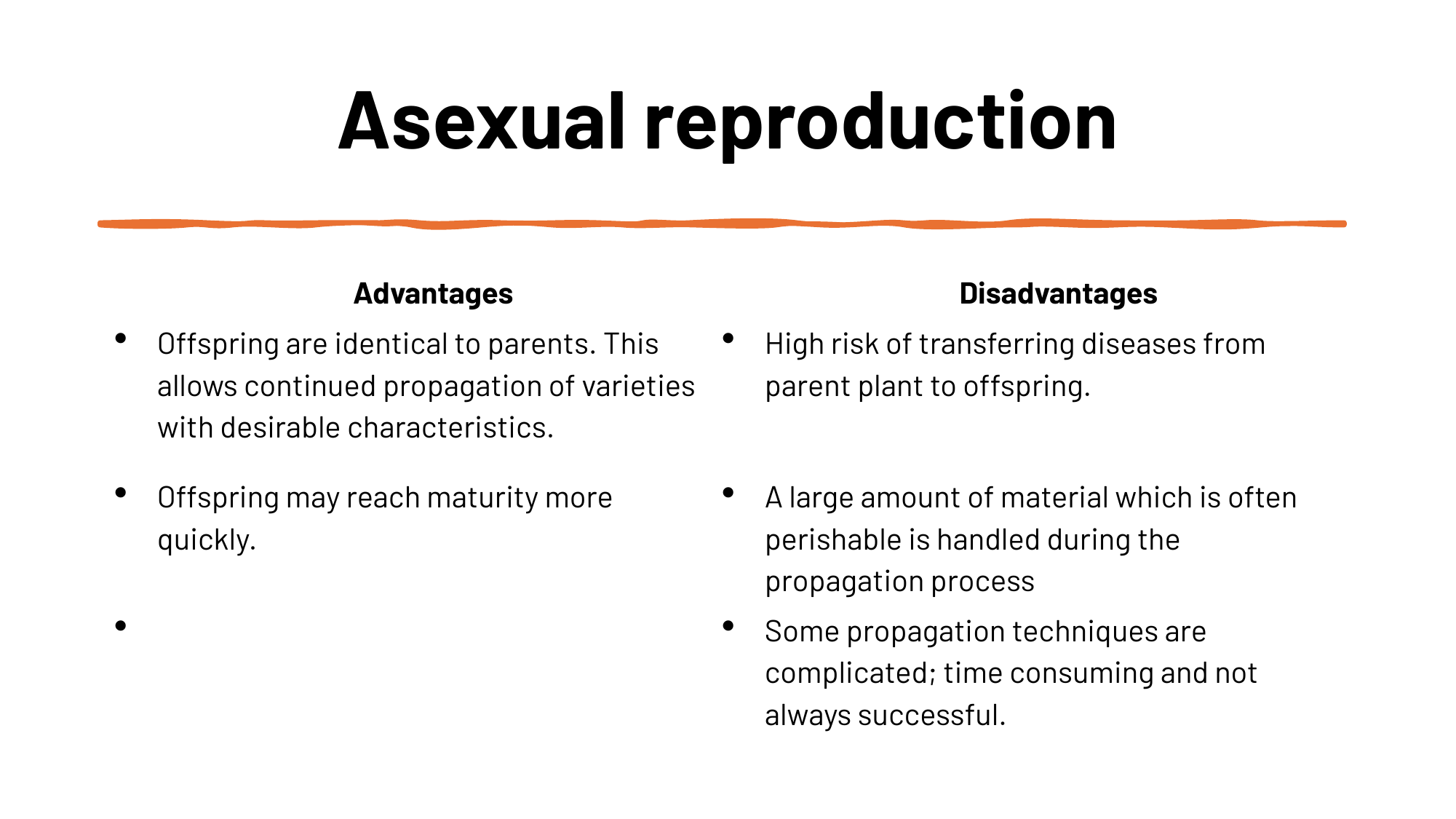

# Asexual reproduction

| Advantages | Disadvantages |
| --- | --- |
| Offspring are identical to parents. This allows continued propagation of varieties with desirable characteristics. | High risk of transferring diseases from parent plant to offspring. |
| Offspring may reach maturity more quickly. | A large amount of material which is often perishable is handled during the propagation process |
|  | Some propagation techniques are complicated; time consuming and not always successful. |